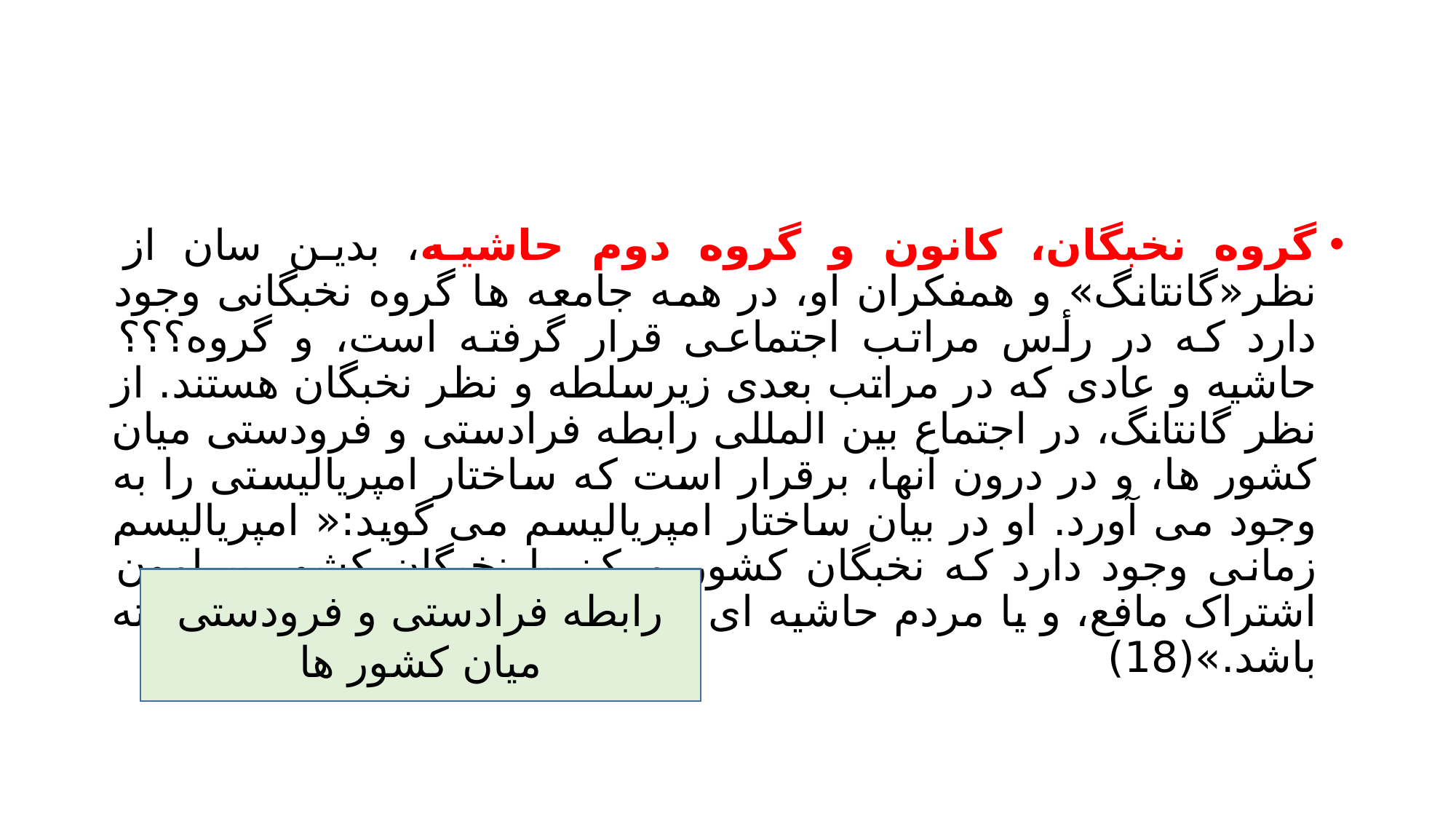

#
گروه نخبگان، کانون و گروه دوم حاشیه، بدین سان از نظر«گانتانگ» و همفکران او، در همه جامعه ها گروه نخبگانی وجود دارد که در رأس مراتب اجتماعی قرار گرفته است، و گروه؟؟؟ حاشیه و عادی که در مراتب بعدی زیرسلطه و نظر نخبگان هستند. از نظر گانتانگ، در اجتماع بین المللی رابطه فرادستی و فرودستی میان کشور ها، و در درون آنها، برقرار است که ساختار امپریالیستی را به وجود می آورد. او در بیان ساختار امپریالیسم می گوید:« امپریالیسم زمانی وجود دارد که نخبگان کشور مرکز با نخبگان کشور پیرامون اشتراک مافع، و یا مردم حاشیه ای کشور پیرامون، تضاد منافع داشته باشد.»(18)
رابطه فرادستی و فرودستی میان کشور ها